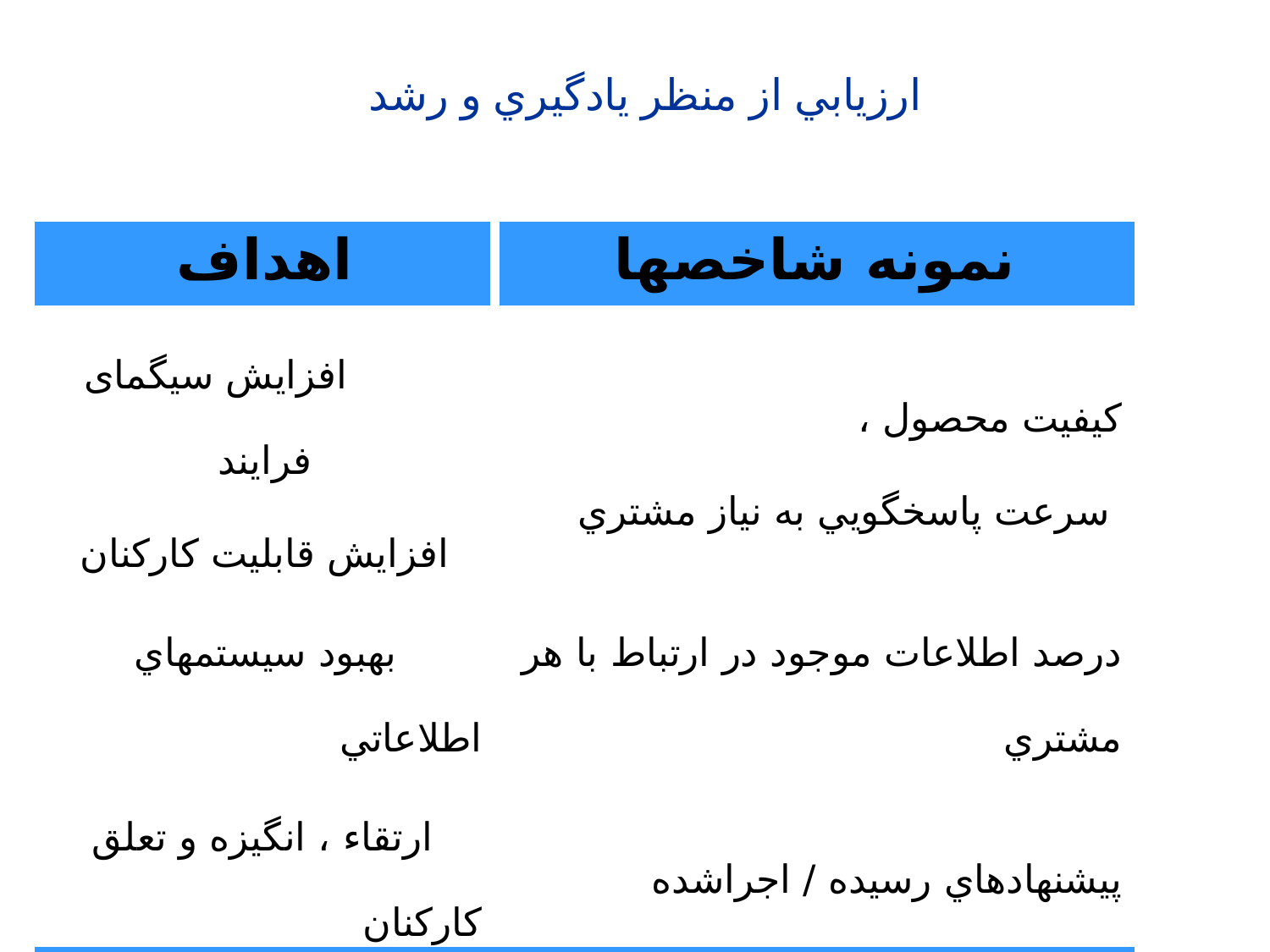

# ارزيابي از منظر يادگيري و رشد
| اهداف | نمونه شاخصها |
| --- | --- |
| افزایش سیگمای فرایند افزايش قابليت كاركنان | كيفيت محصول ، سرعت پاسخگويي به نياز مشتري |
| بهبود سيستمهاي اطلاعاتي | درصد اطلاعات موجود در ارتباط با هر مشتري |
| ارتقاء ، انگيزه و تعلق كاركنان | پيشنهادهاي رسيده / اجراشده |